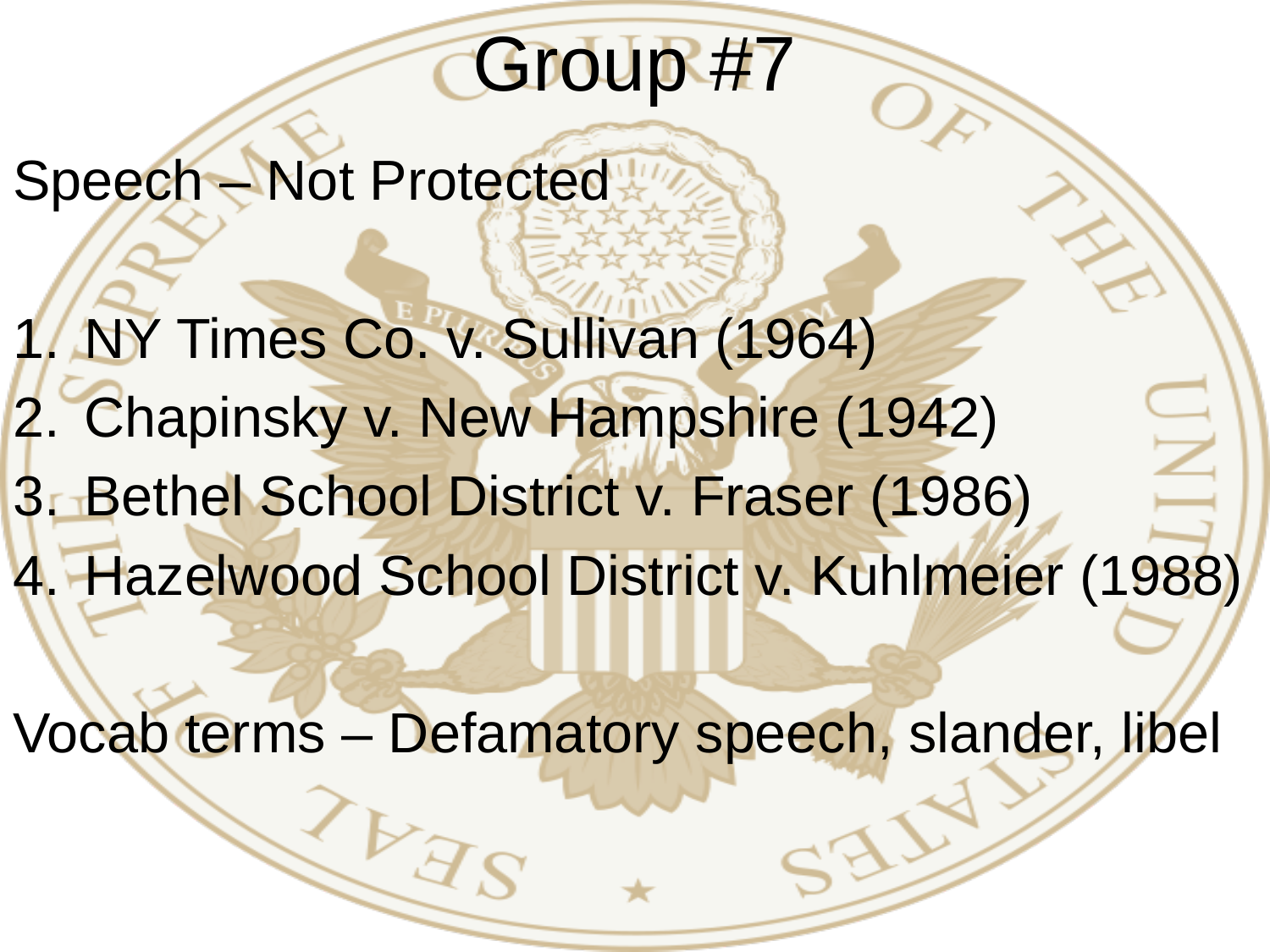

# Group #7
Speech – Not Protected

NY Times Co. v. Sullivan (1964)
Chapinsky v. New Hampshire (1942)
Bethel School District v. Fraser (1986)
Hazelwood School District v. Kuhlmeier (1988)

Vocab terms – Defamatory speech, slander, libel